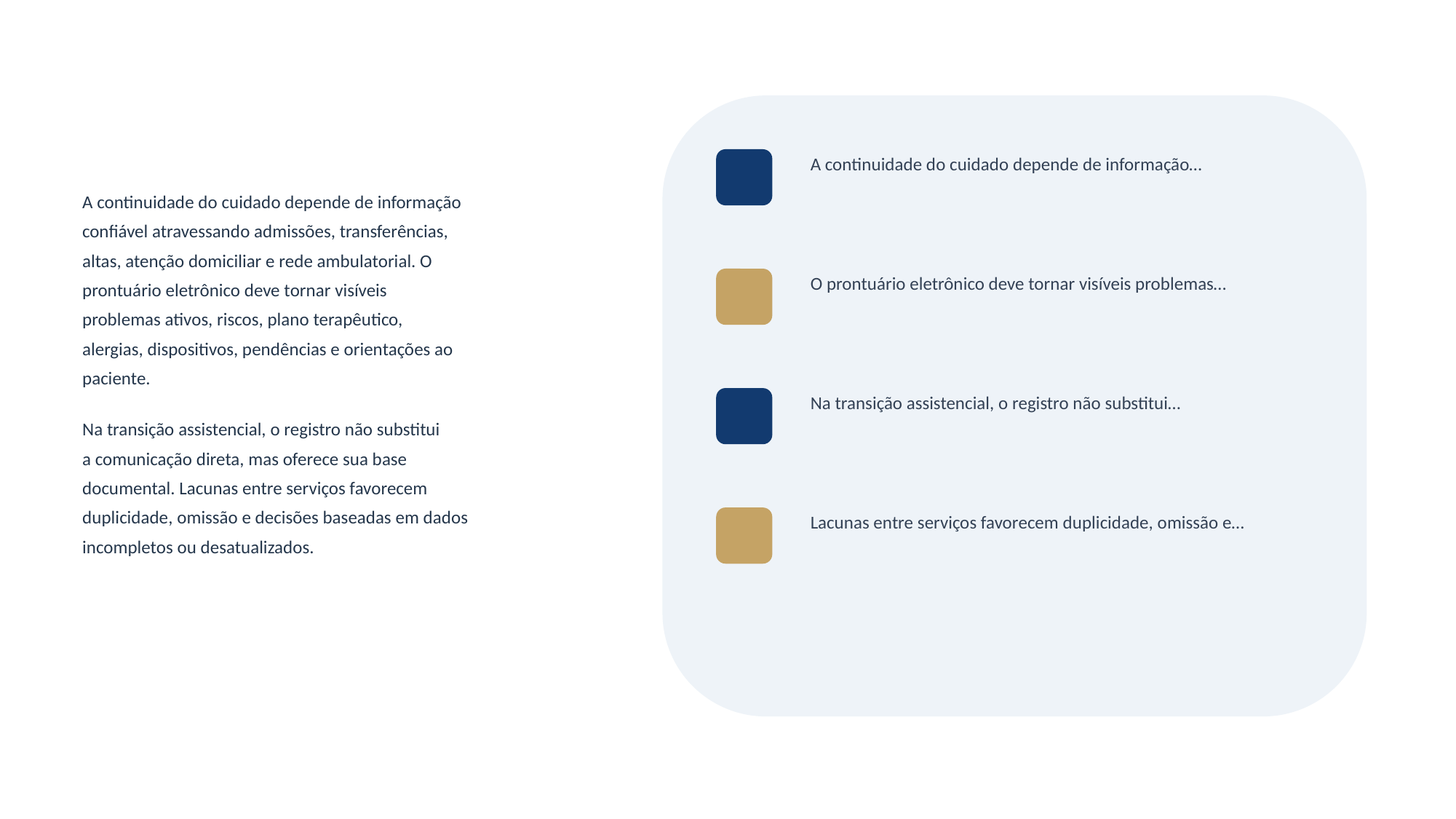

A continuidade do cuidado depende de informação…

A continuidade do cuidado depende de informação
confiável atravessando admissões, transferências,
altas, atenção domiciliar e rede ambulatorial. O
prontuário eletrônico deve tornar visíveis
problemas ativos, riscos, plano terapêutico,
alergias, dispositivos, pendências e orientações ao
paciente.

Na transição assistencial, o registro não substitui
a comunicação direta, mas oferece sua base
documental. Lacunas entre serviços favorecem
duplicidade, omissão e decisões baseadas em dados
incompletos ou desatualizados.
O prontuário eletrônico deve tornar visíveis problemas…

Na transição assistencial, o registro não substitui…

Lacunas entre serviços favorecem duplicidade, omissão e…